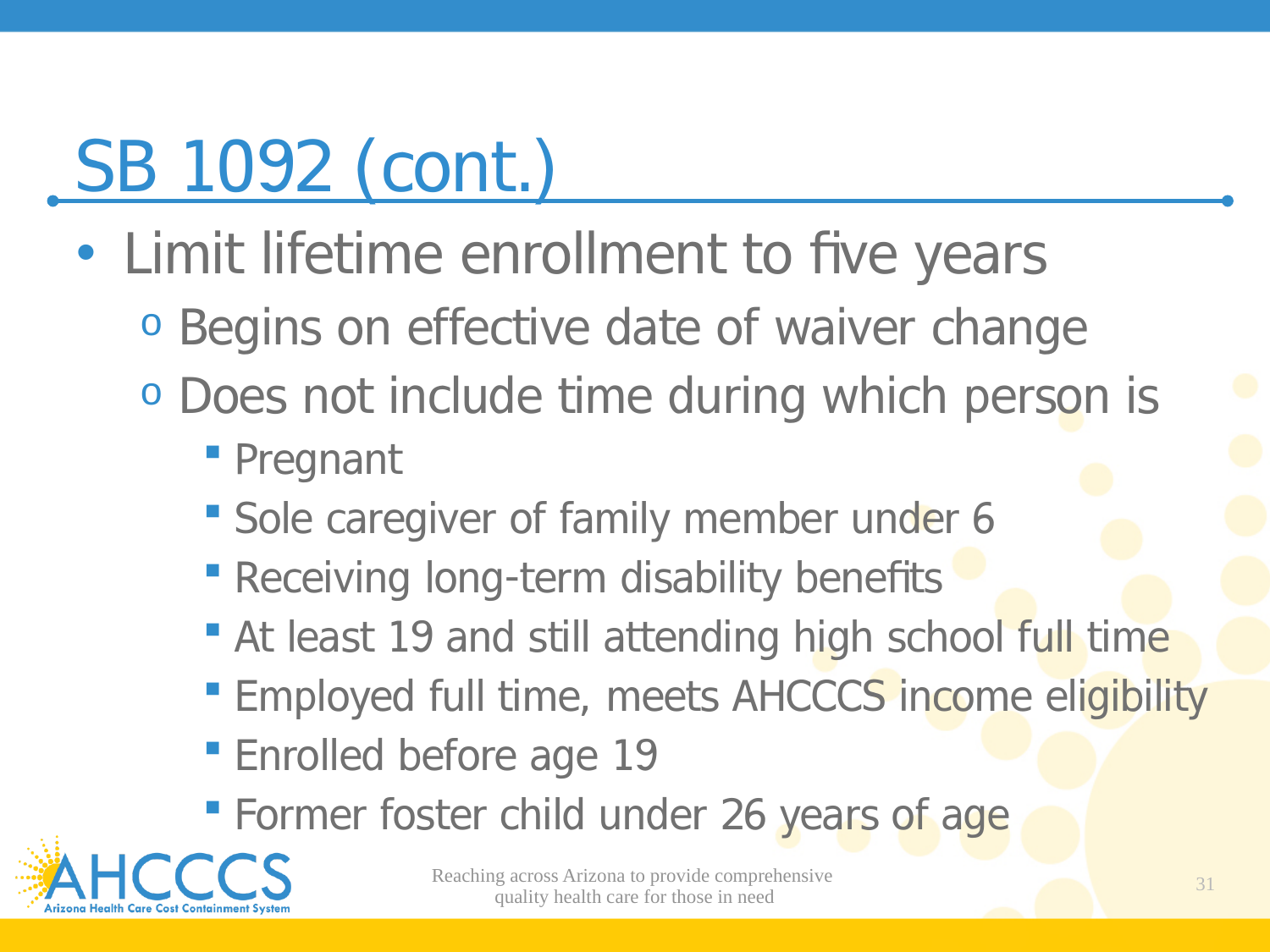

# SB 1092 (cont.)
Limit lifetime enrollment to five years
Begins on effective date of waiver change
Does not include time during which person is
Pregnant
Sole caregiver of family member under 6
Receiving long-term disability benefits
At least 19 and still attending high school full time
Employed full time, meets AHCCCS income eligibility
Enrolled before age 19
Former foster child under 26 years of age

Reaching across Arizona to provide comprehensive
quality health care for those in need
31